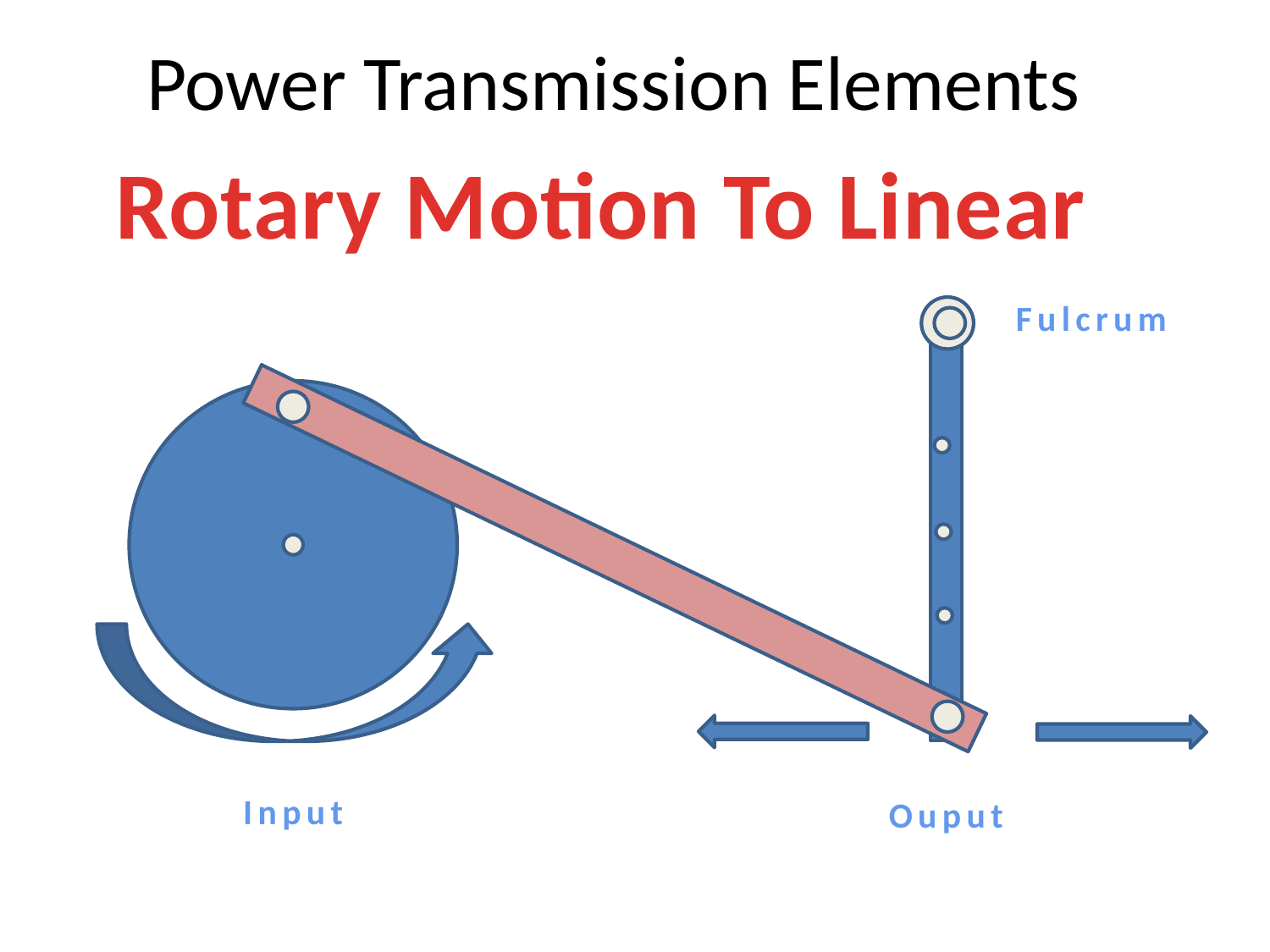

# Power Transmission Elements
Rotary Motion To Linear
Fulcrum

Input
Ouput